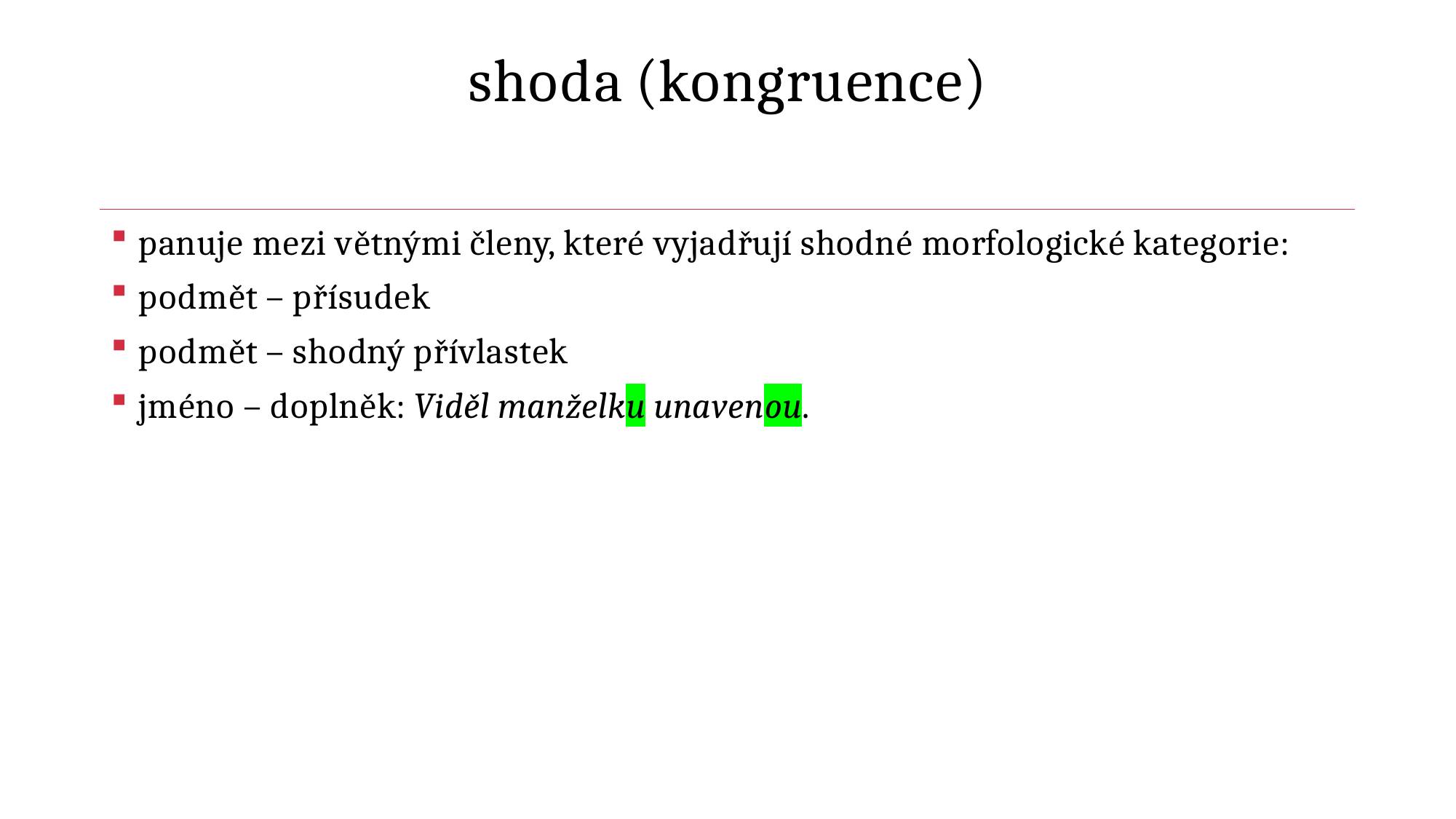

# shoda (kongruence)
panuje mezi větnými členy, které vyjadřují shodné morfologické kategorie:
podmět – přísudek
podmět – shodný přívlastek
jméno – doplněk: Viděl manželku unavenou.